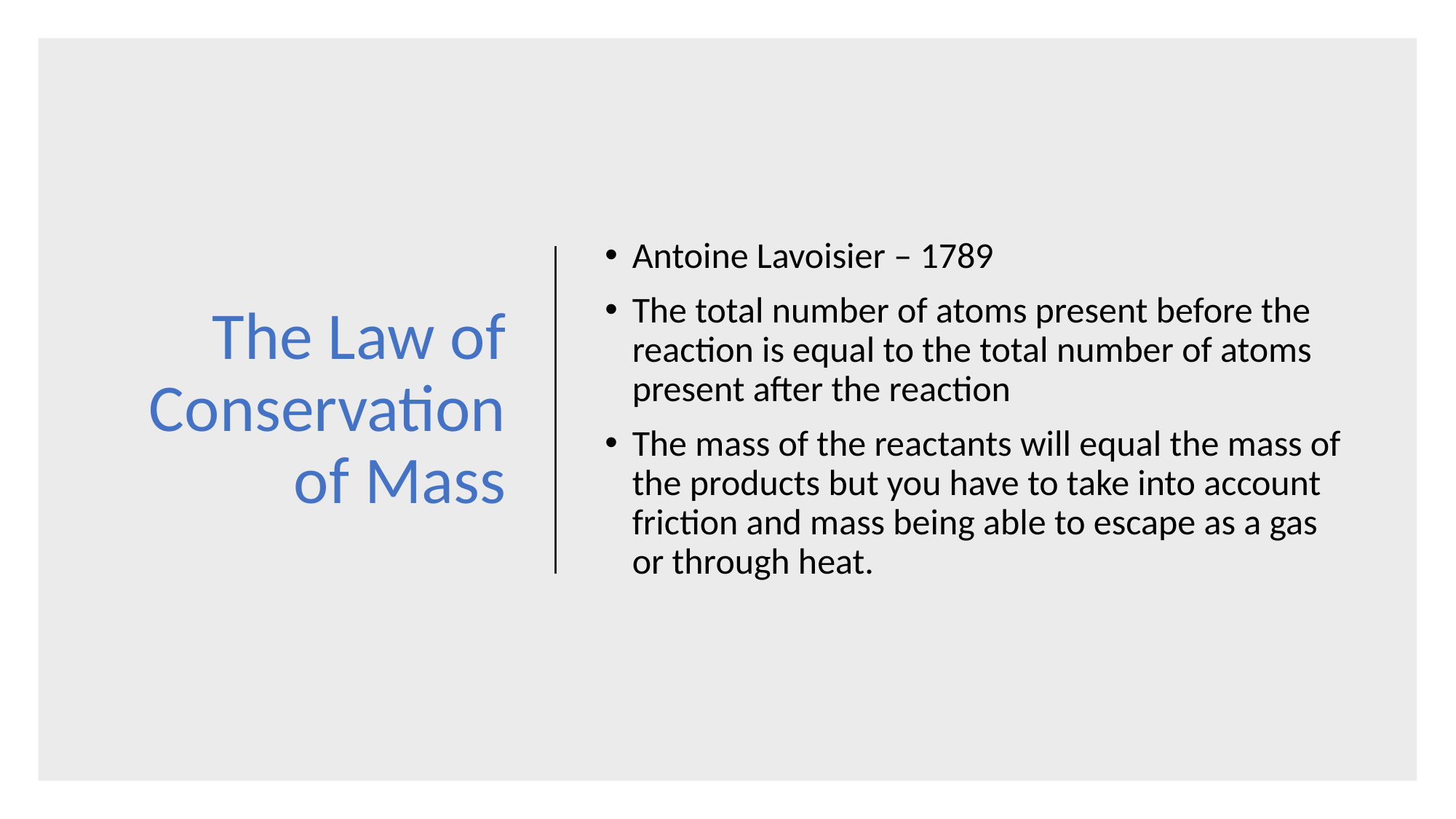

# The Law of Conservation of Mass
Antoine Lavoisier – 1789
The total number of atoms present before the reaction is equal to the total number of atoms present after the reaction
The mass of the reactants will equal the mass of the products but you have to take into account friction and mass being able to escape as a gas or through heat.